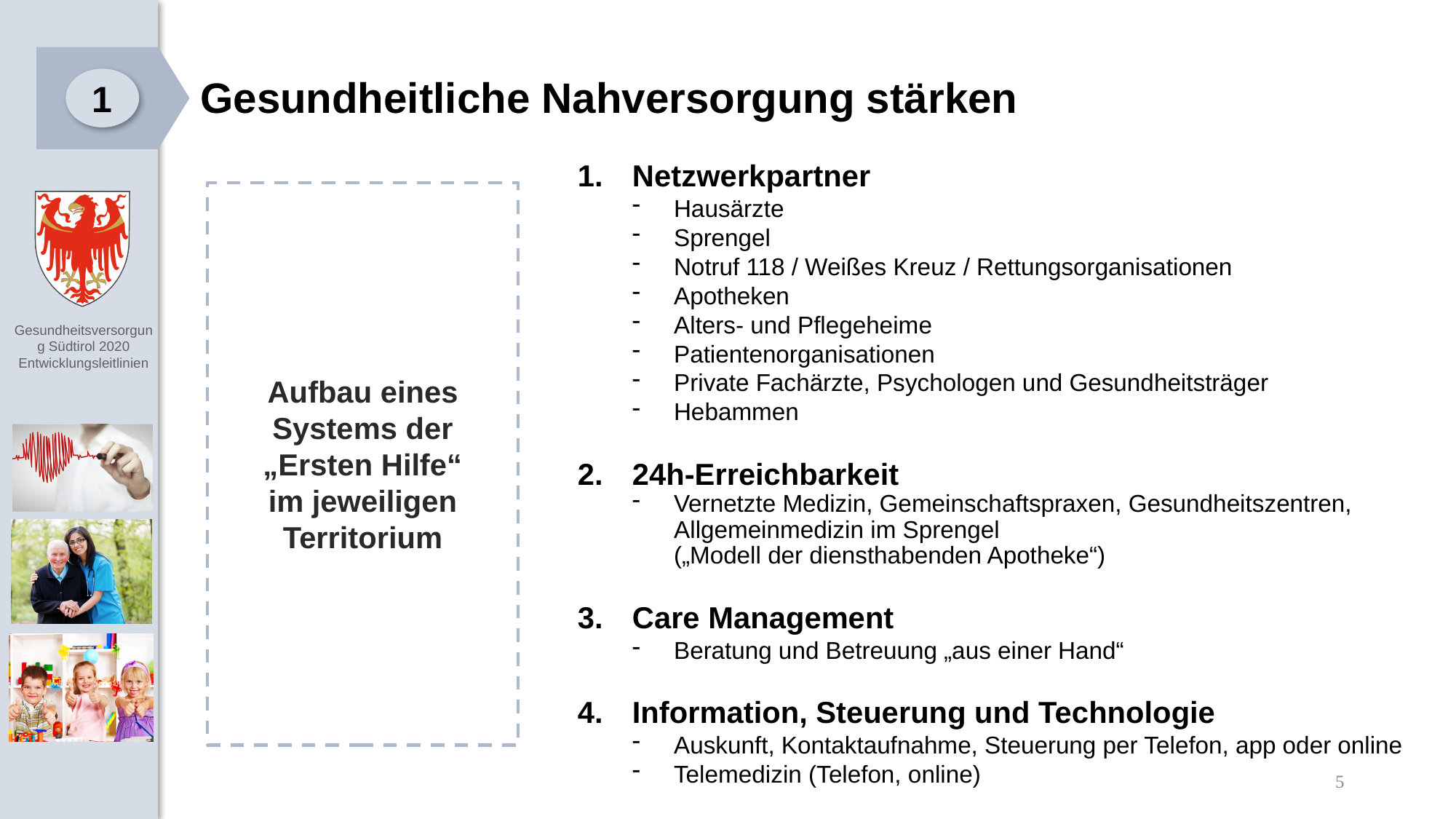

Gesundheitliche Nahversorgung stärken

1
Netzwerkpartner
Hausärzte
Sprengel
Notruf 118 / Weißes Kreuz / Rettungsorganisationen
Apotheken
Alters- und Pflegeheime
Patientenorganisationen
Private Fachärzte, Psychologen und Gesundheitsträger
Hebammen
24h-Erreichbarkeit
Vernetzte Medizin, Gemeinschaftspraxen, Gesundheitszentren,
Allgemeinmedizin im Sprengel
(„Modell der diensthabenden Apotheke“)

Care Management
Beratung und Betreuung „aus einer Hand“

Information, Steuerung und Technologie
Auskunft, Kontaktaufnahme, Steuerung per Telefon, app oder online
Telemedizin (Telefon, online)
Aufbau eines Systems der
„Ersten Hilfe“
im jeweiligen Territorium
5